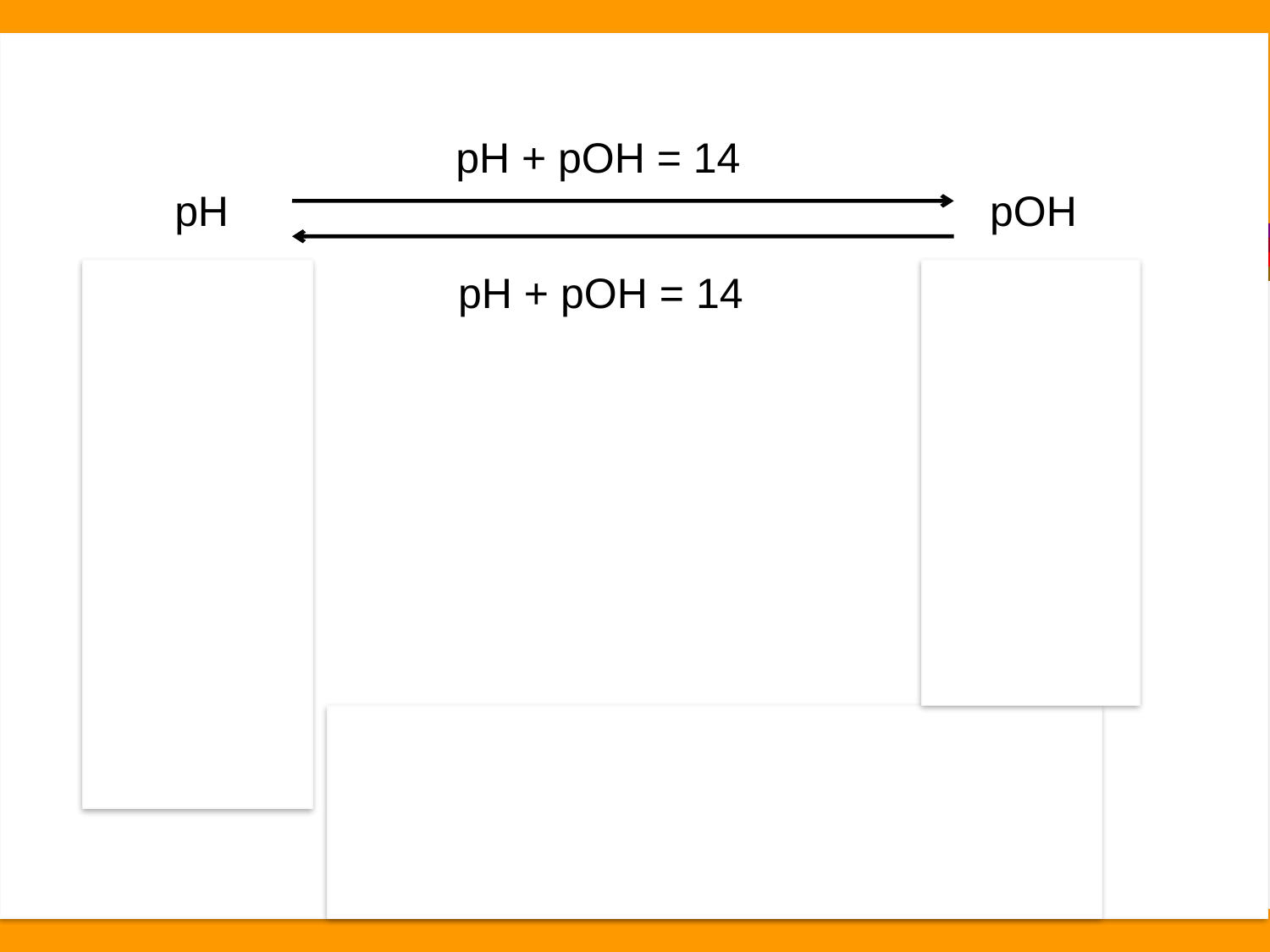

pH + pOH = 14
pH
pOH

pH + pOH = 14

pH = -log [H+]
pOH = -log[OH-]
[OH-] = 10-pOH
[H+] = 10-pH
[H+][OH-] = 1.0 x 10-14
[OH-]
[H+]

[H+][OH-] = 1.0 x 10-14